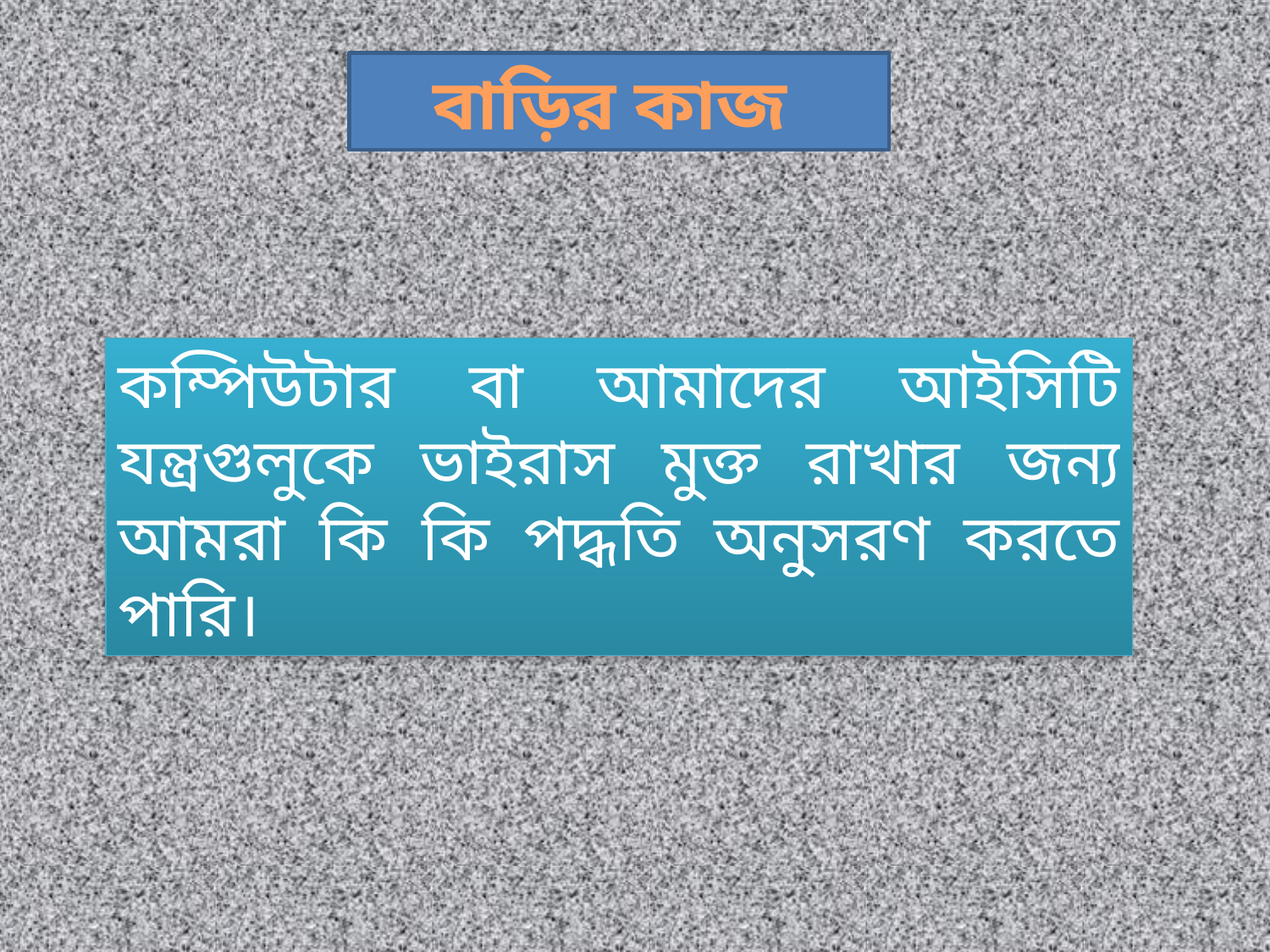

বাড়ির কাজ
কম্পিউটার বা আমাদের আইসিটি যন্ত্রগুলুকে ভাইরাস মুক্ত রাখার জন্য আমরা কি কি পদ্ধতি অনুসরণ করতে পারি।